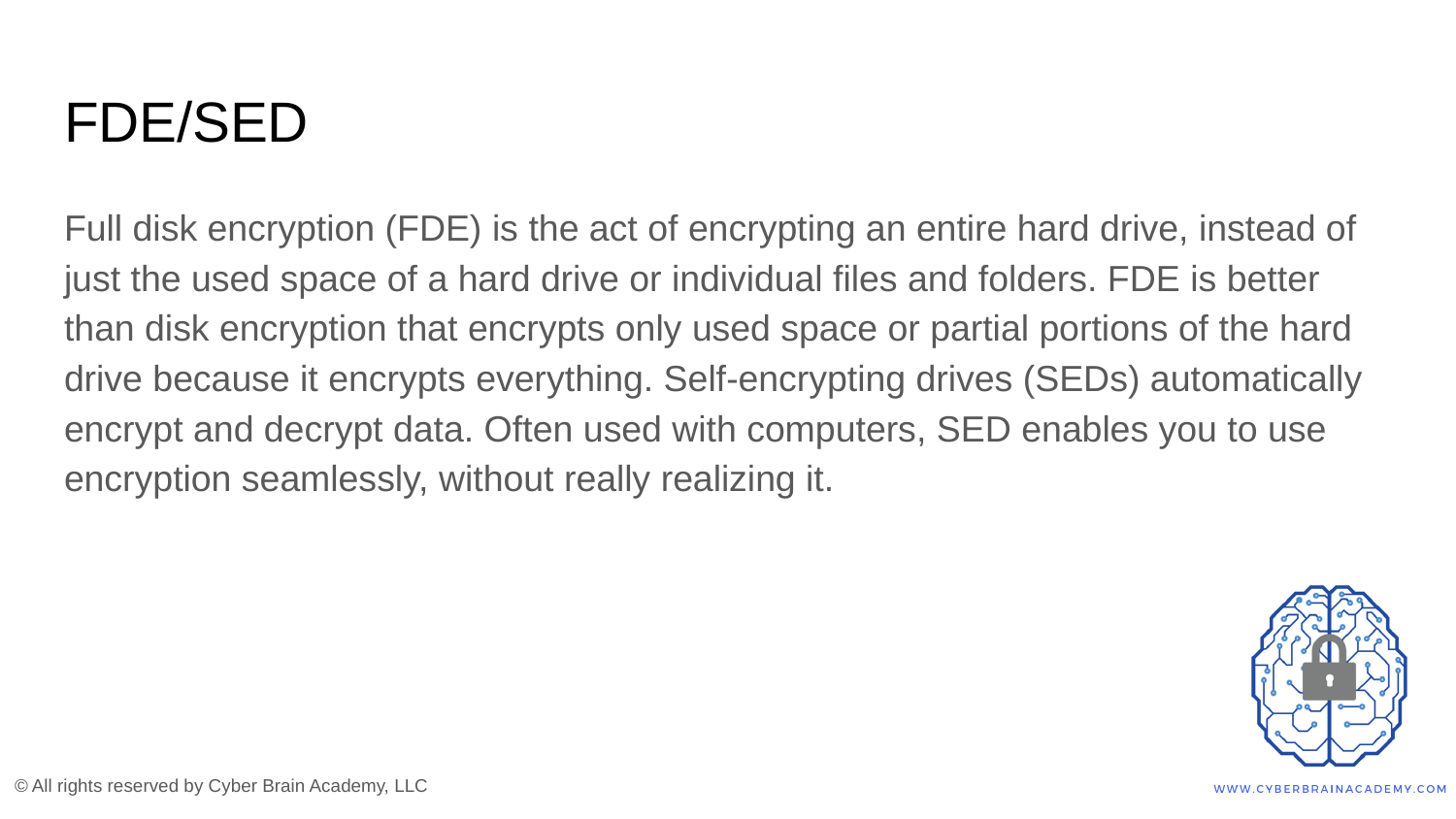

# FDE/SED

Full disk encryption (FDE) is the act of encrypting an entire hard drive, instead of just the used space of a hard drive or individual files and folders. FDE is better than disk encryption that encrypts only used space or partial portions of the hard drive because it encrypts everything. Self-encrypting drives (SEDs) automatically encrypt and decrypt data. Often used with computers, SED enables you to use encryption seamlessly, without really realizing it.